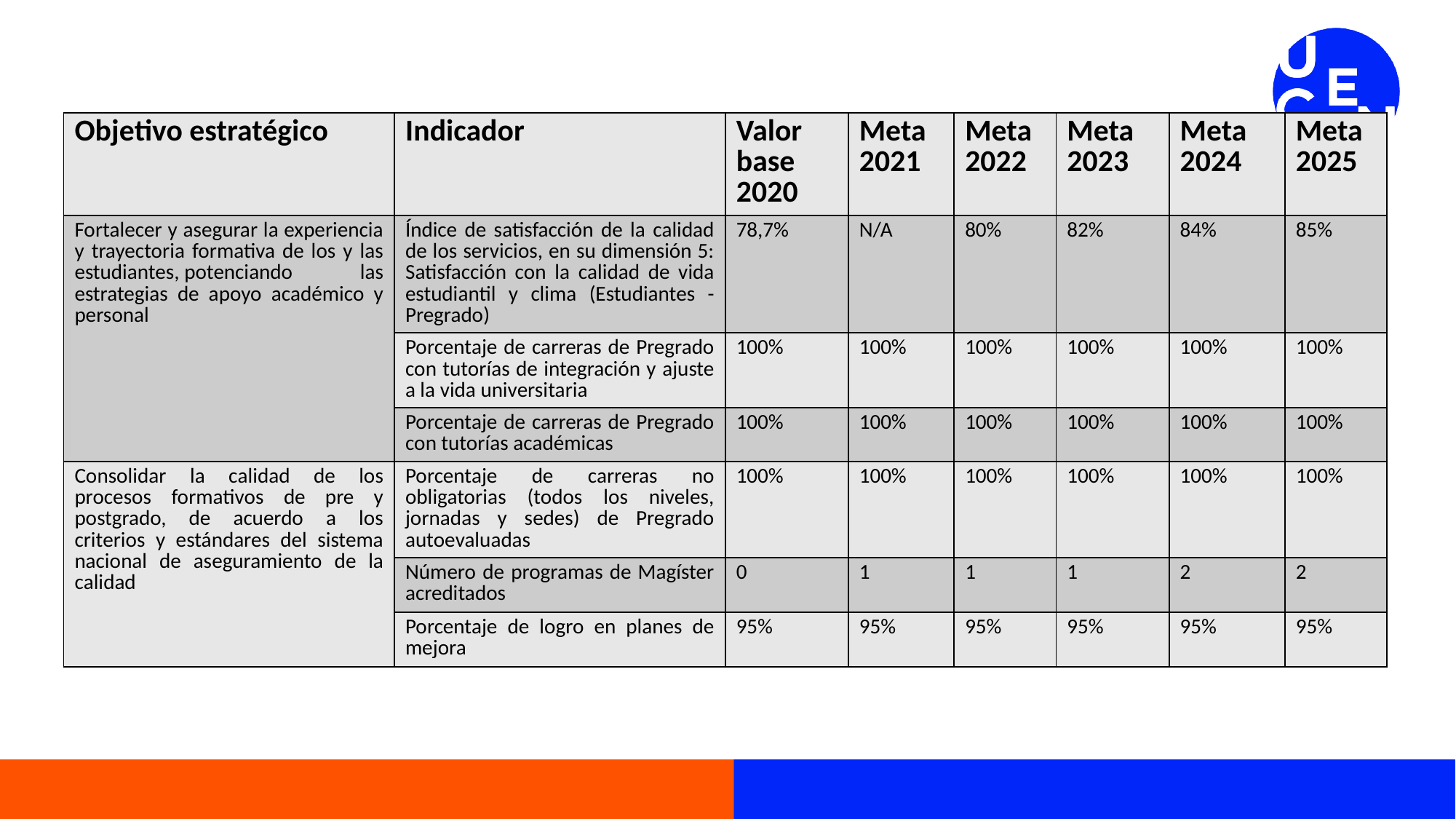

#
| Objetivo estratégico | Indicador | Valor base 2020 | Meta 2021 | Meta 2022 | Meta 2023 | Meta 2024 | Meta 2025 |
| --- | --- | --- | --- | --- | --- | --- | --- |
| Fortalecer y asegurar la experiencia y trayectoria formativa de los y las estudiantes, potenciando las estrategias de apoyo académico y personal | Índice de satisfacción de la calidad de los servicios, en su dimensión 5: Satisfacción con la calidad de vida estudiantil y clima (Estudiantes - Pregrado) | 78,7% | N/A | 80% | 82% | 84% | 85% |
|  | Porcentaje de carreras de Pregrado con tutorías de integración y ajuste a la vida universitaria | 100% | 100% | 100% | 100% | 100% | 100% |
|  | Porcentaje de carreras de Pregrado con tutorías académicas | 100% | 100% | 100% | 100% | 100% | 100% |
| Consolidar la calidad de los procesos formativos de pre y postgrado, de acuerdo a los criterios y estándares del sistema nacional de aseguramiento de la calidad | Porcentaje de carreras no obligatorias (todos los niveles, jornadas y sedes) de Pregrado autoevaluadas | 100% | 100% | 100% | 100% | 100% | 100% |
|  | Número de programas de Magíster acreditados | 0 | 1 | 1 | 1 | 2 | 2 |
|  | Porcentaje de logro en planes de mejora | 95% | 95% | 95% | 95% | 95% | 95% |